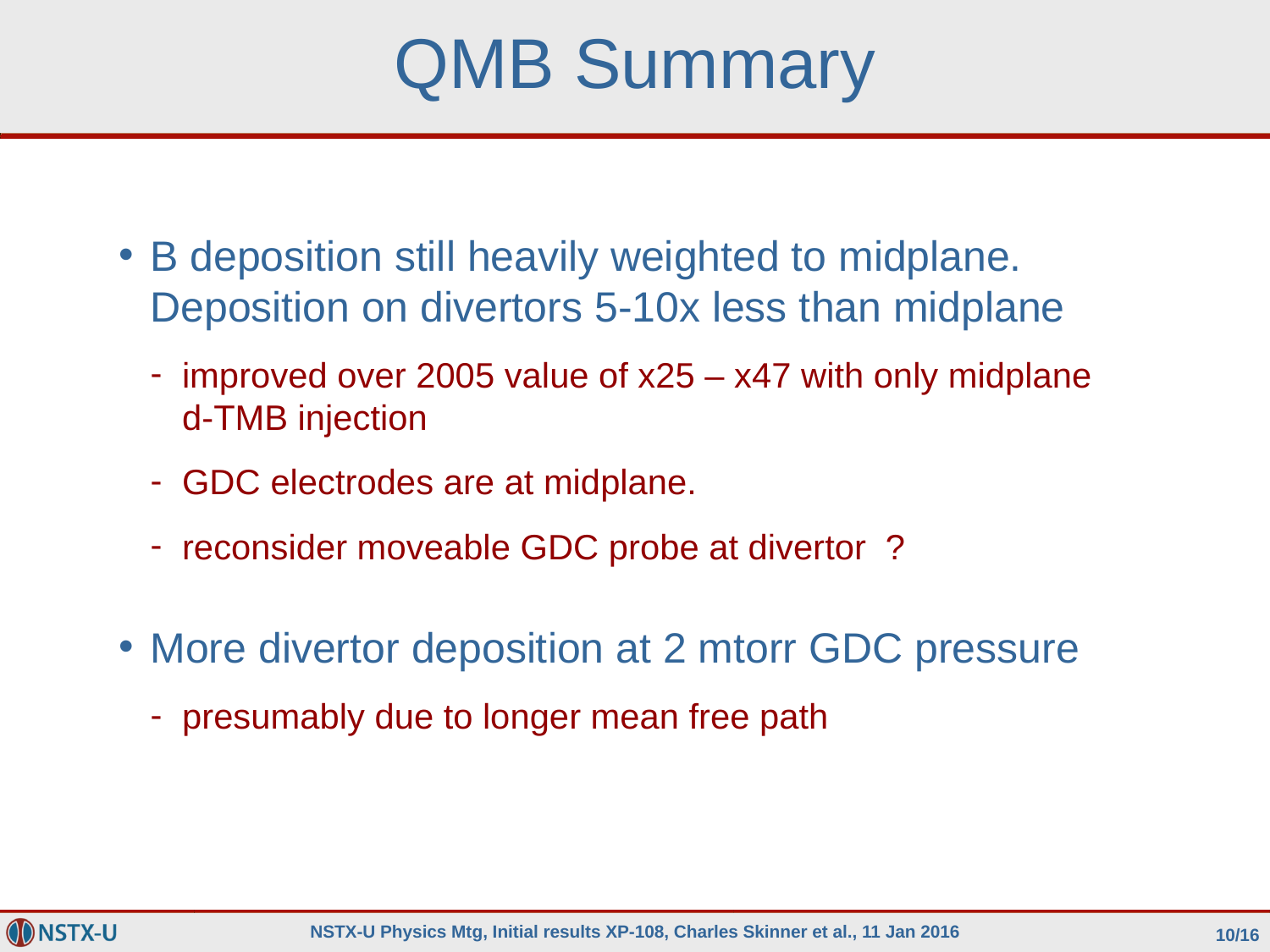

# QMB Summary
B deposition still heavily weighted to midplane. Deposition on divertors 5-10x less than midplane
improved over 2005 value of x25 – x47 with only midplane d-TMB injection
GDC electrodes are at midplane.
reconsider moveable GDC probe at divertor  ?
More divertor deposition at 2 mtorr GDC pressure
presumably due to longer mean free path